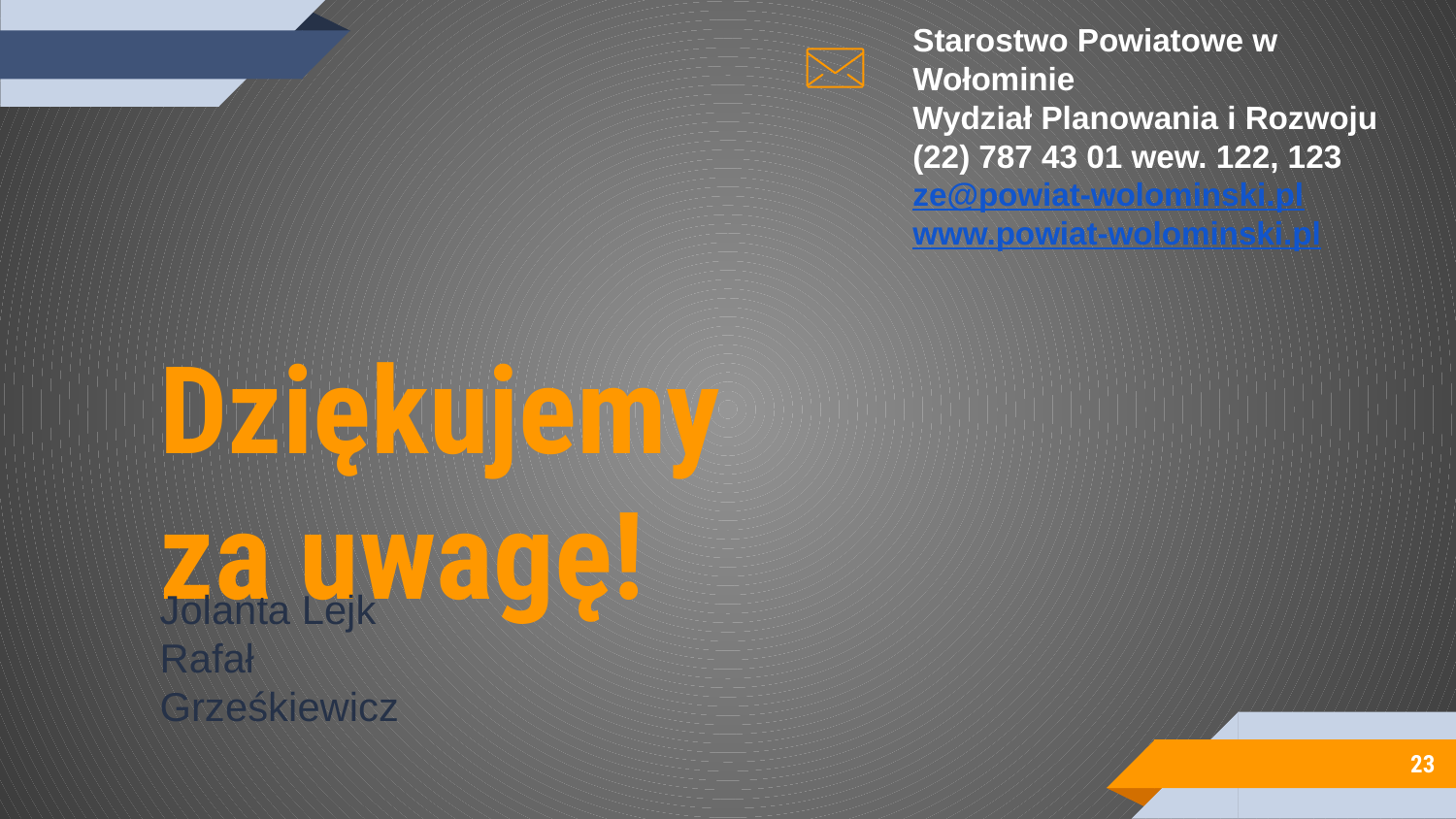

Starostwo Powiatowe w Wołominie
Wydział Planowania i Rozwoju
(22) 787 43 01 wew. 122, 123
ze@powiat-wolominski.pl
www.powiat-wolominski.pl

Dziękujemy
za uwagę!
Jolanta Lejk
Rafał Grześkiewicz
23